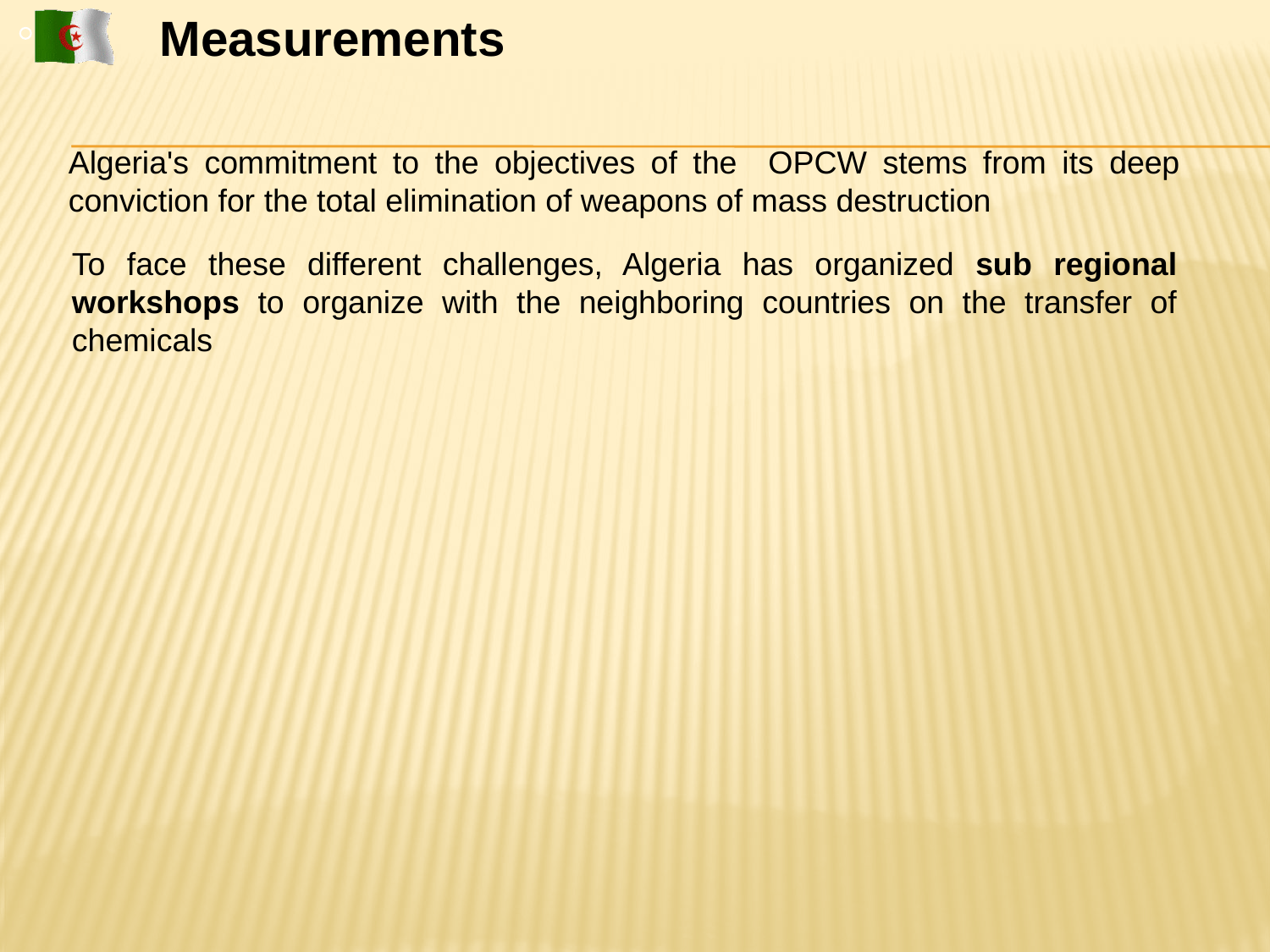

Measurements

Algeria's commitment to the objectives of the  OPCW stems from its deep conviction for the total elimination of weapons of mass destruction
To face these different challenges, Algeria has organized sub regional workshops to organize with the neighboring countries on the transfer of chemicals